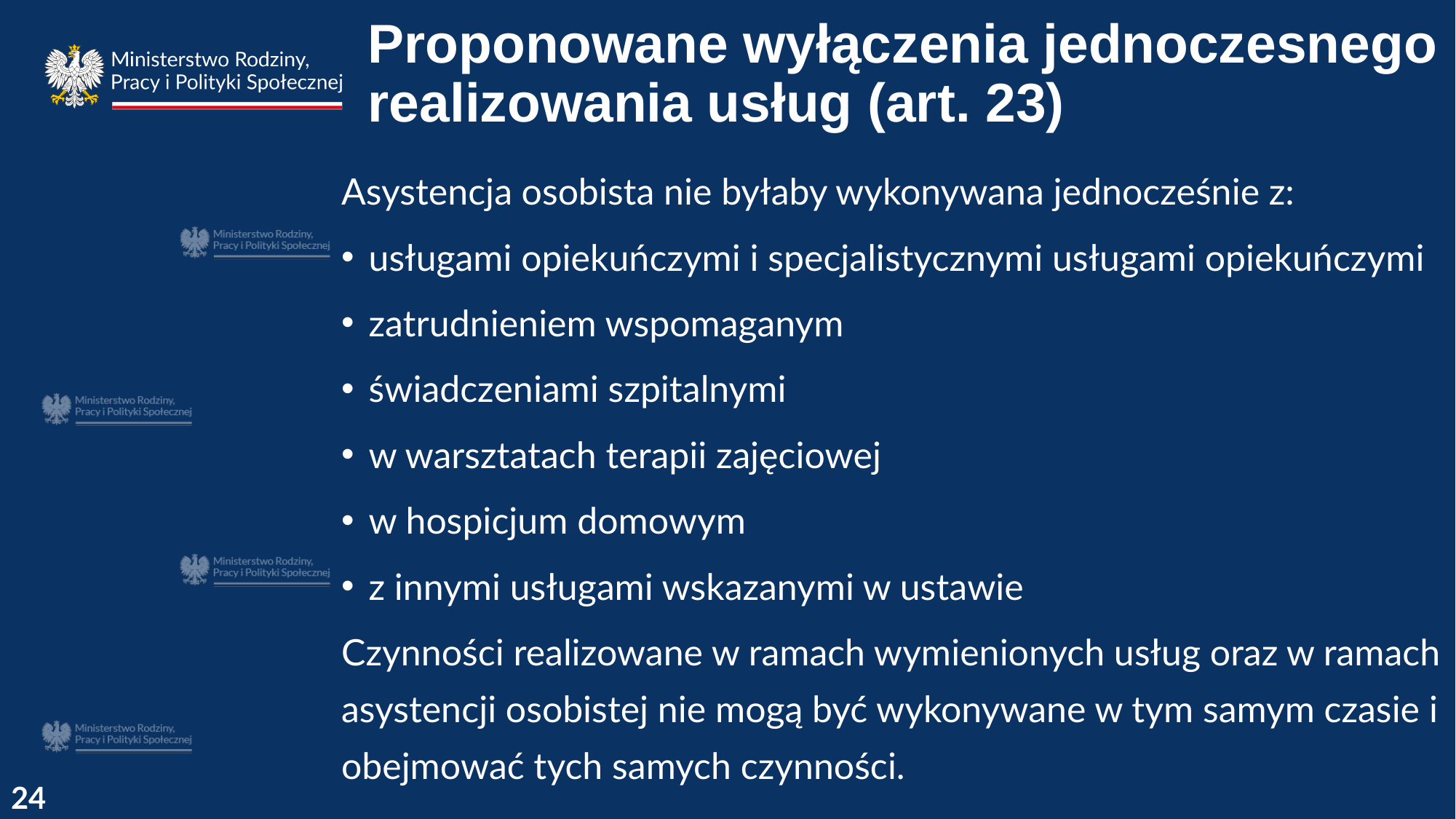

Proponowane wyłączenia jednoczesnego realizowania usług (art. 23)
Asystencja osobista nie byłaby wykonywana jednocześnie z:
usługami opiekuńczymi i specjalistycznymi usługami opiekuńczymi
zatrudnieniem wspomaganym
świadczeniami szpitalnymi
w warsztatach terapii zajęciowej
w hospicjum domowym
z innymi usługami wskazanymi w ustawie
Czynności realizowane w ramach wymienionych usług oraz w ramach asystencji osobistej nie mogą być wykonywane w tym samym czasie i obejmować tych samych czynności.
24